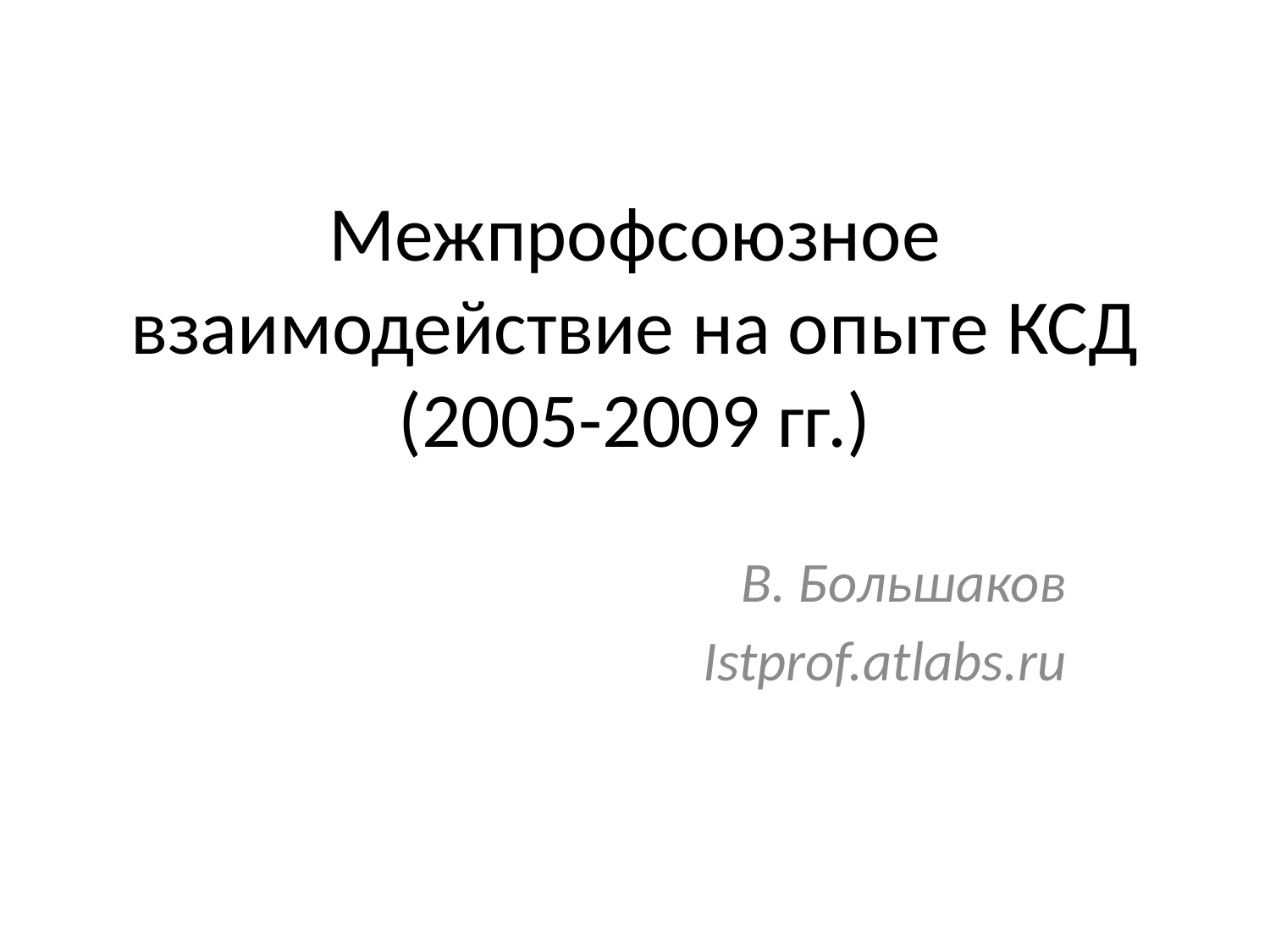

# Межпрофсоюзное взаимодействие на опыте КСД (2005-2009 гг.)
В. Большаков
Istprof.atlabs.ru